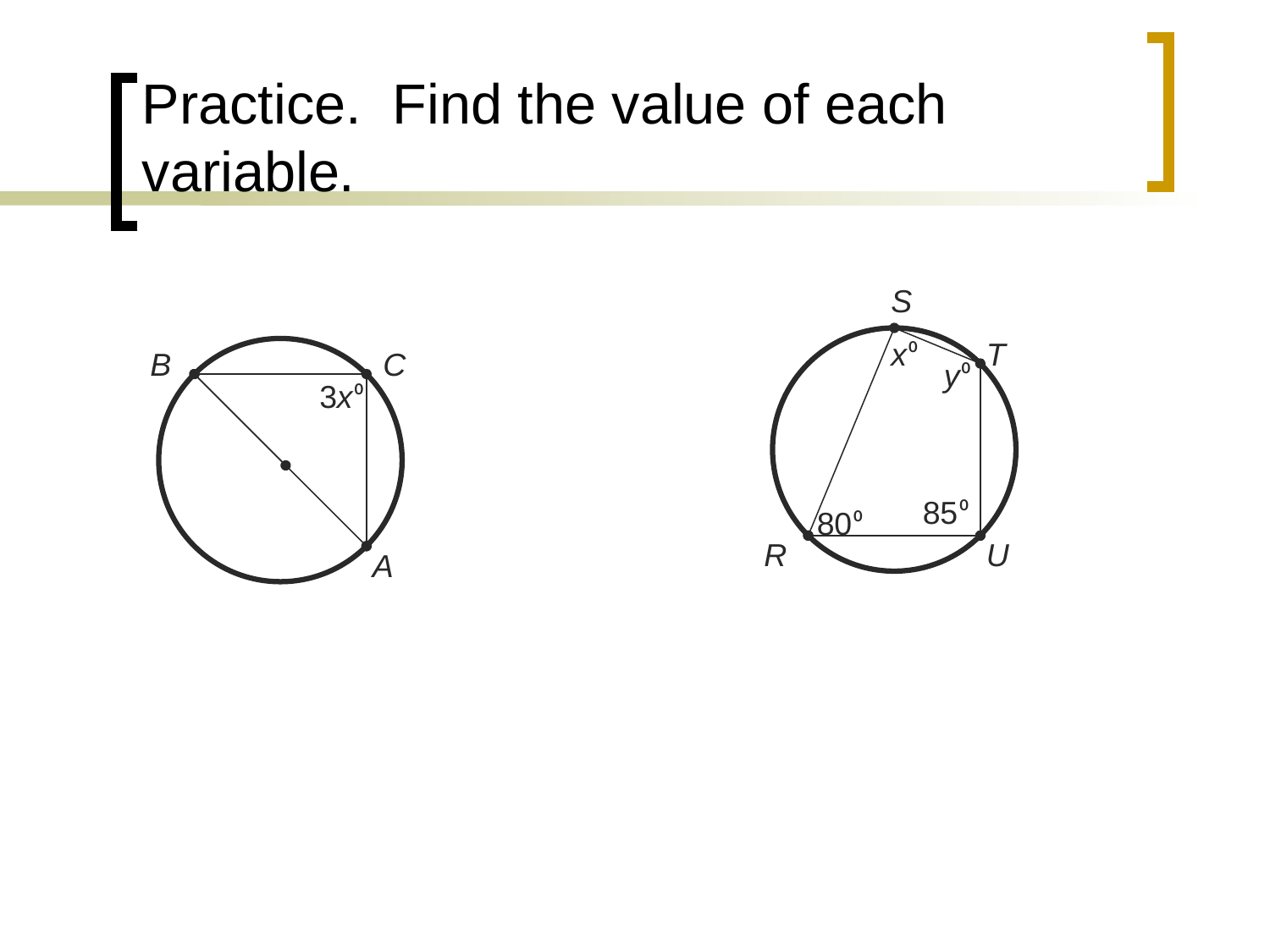

# Practice.  Find the value of each variable.
S

x⁰
T
B

C
y⁰
3x⁰
85⁰
80⁰
R
U
A